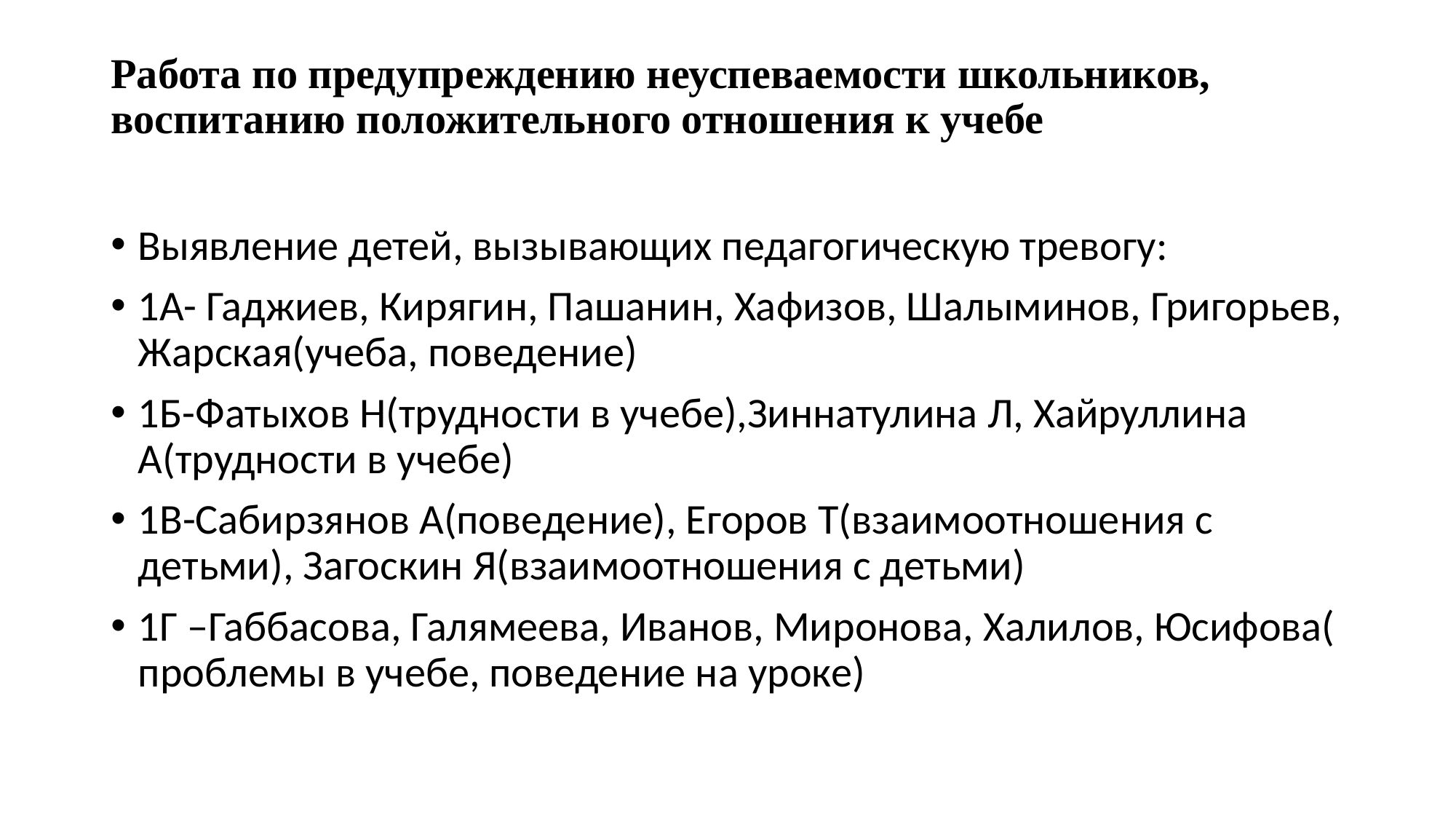

# Работа по предупреждению неуспеваемости школьников, воспитанию положительного отношения к учебе
Выявление детей, вызывающих педагогическую тревогу:
1А- Гаджиев, Кирягин, Пашанин, Хафизов, Шалыминов, Григорьев, Жарская(учеба, поведение)
1Б-Фатыхов Н(трудности в учебе),Зиннатулина Л, Хайруллина А(трудности в учебе)
1В-Сабирзянов А(поведение), Егоров Т(взаимоотношения с детьми), Загоскин Я(взаимоотношения с детьми)
1Г –Габбасова, Галямеева, Иванов, Миронова, Халилов, Юсифова( проблемы в учебе, поведение на уроке)